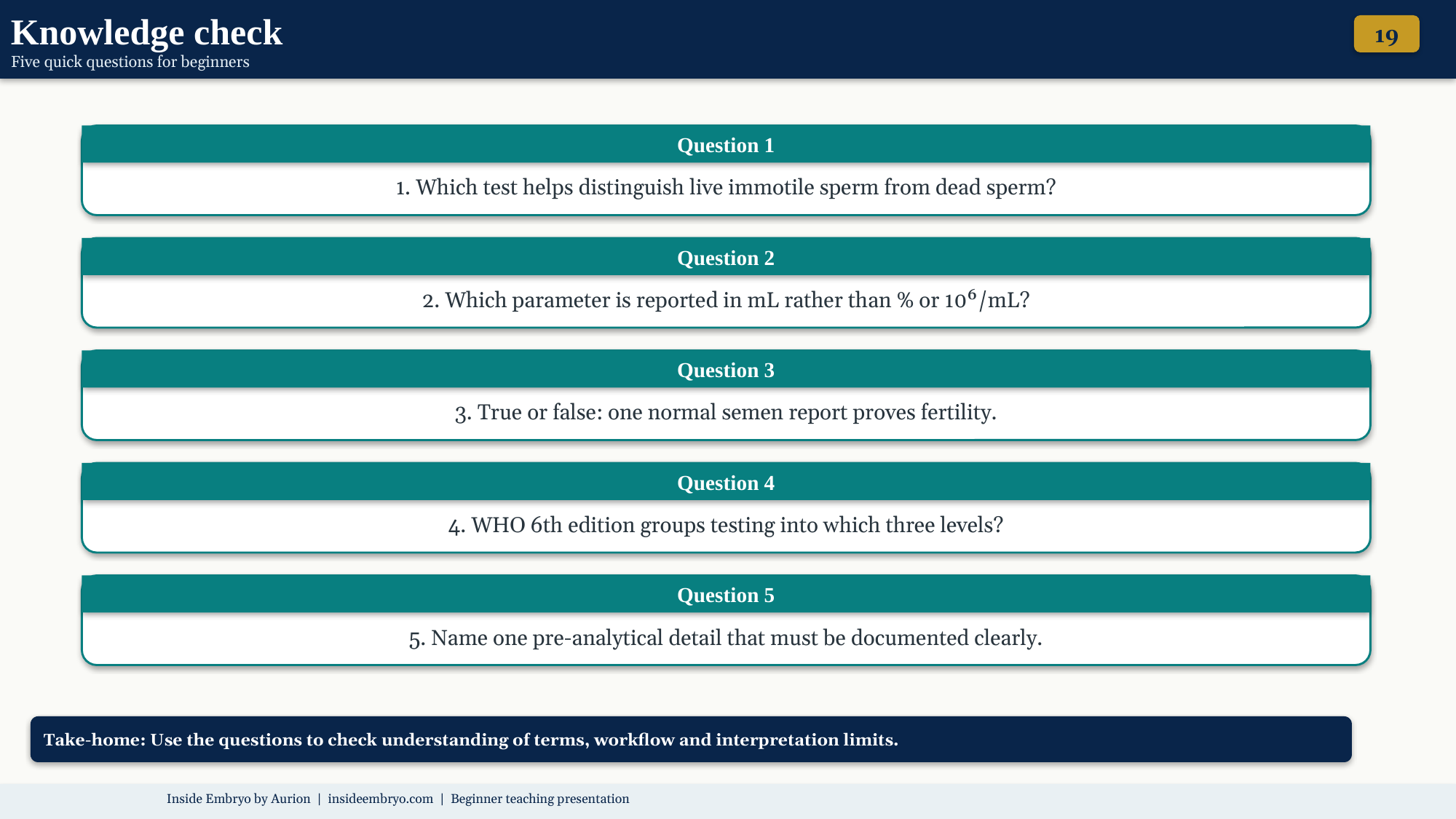

Knowledge check
Five quick questions for beginners
19

Question 1
1. Which test helps distinguish live immotile sperm from dead sperm?

Question 2
2. Which parameter is reported in mL rather than % or 10⁶/mL?

Question 3
3. True or false: one normal semen report proves fertility.

Question 4
4. WHO 6th edition groups testing into which three levels?

Question 5
5. Name one pre-analytical detail that must be documented clearly.
Take-home: Use the questions to check understanding of terms, workflow and interpretation limits.

Inside Embryo by Aurion  |  insideembryo.com  |  Beginner teaching presentation